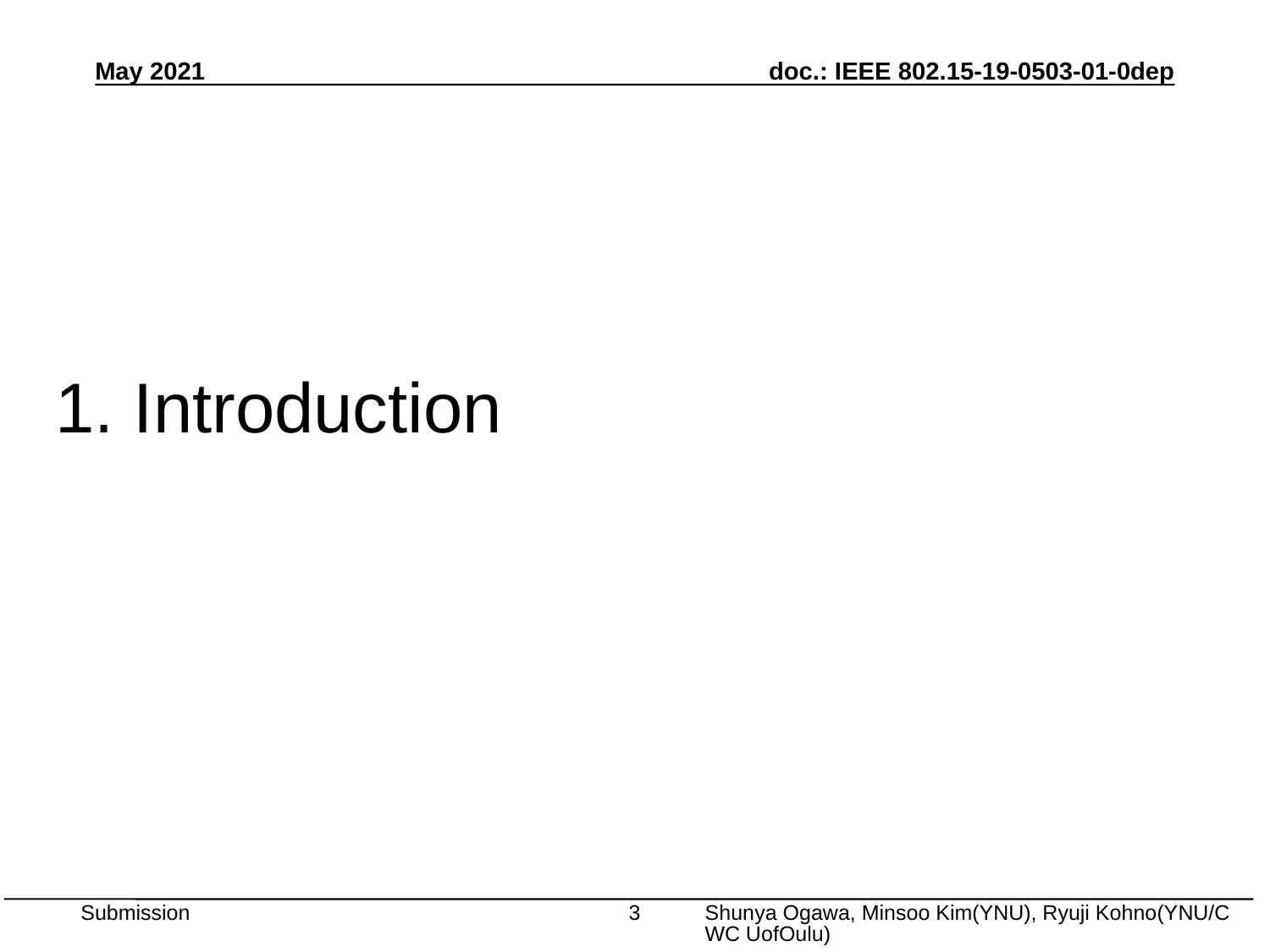

May 2021
1. Introduction
Shunya Ogawa, Minsoo Kim(YNU), Ryuji Kohno(YNU/CWC UofOulu)
3